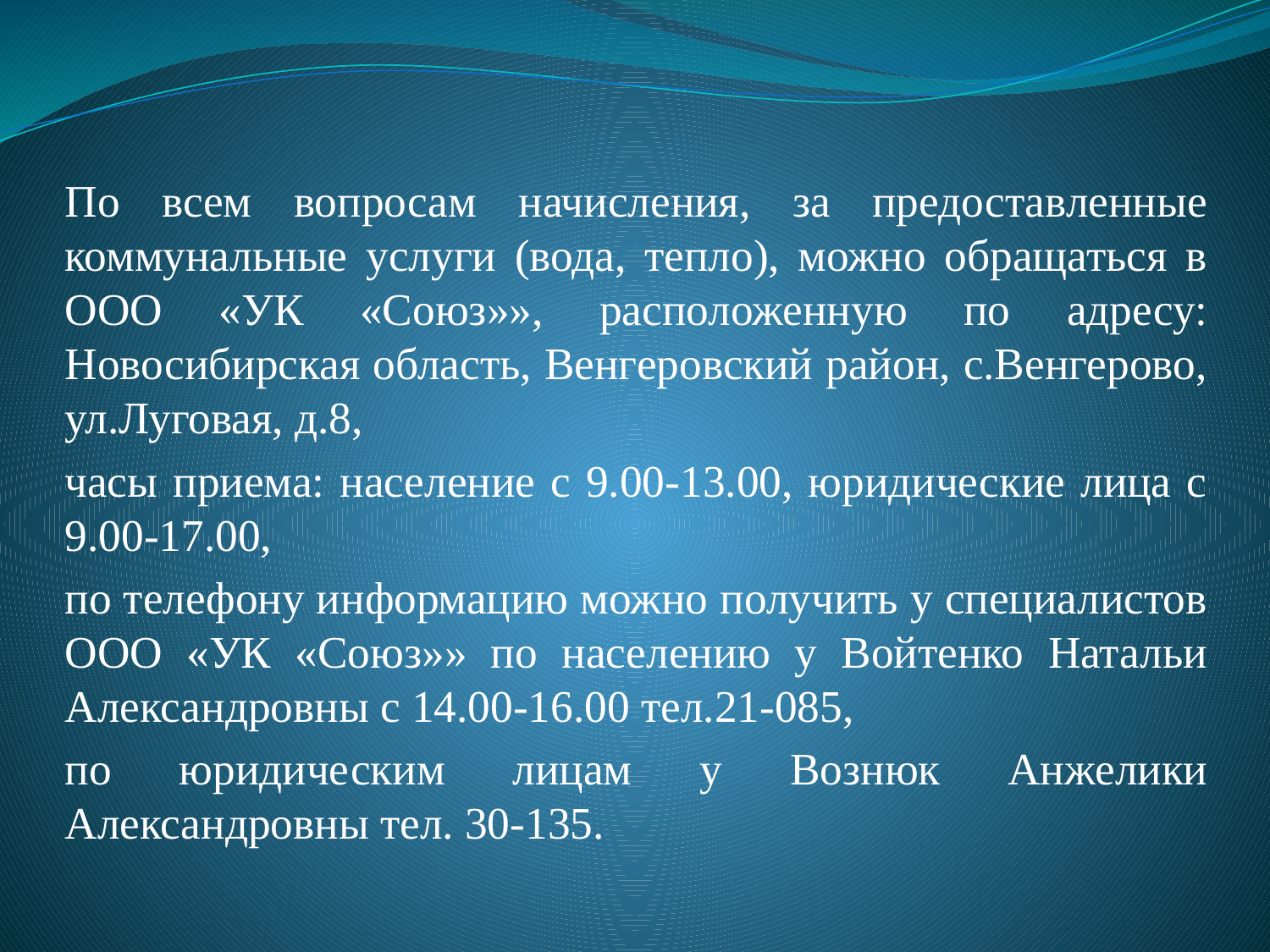

По всем вопросам начисления, за предоставленные коммунальные услуги (вода, тепло), можно обращаться в ООО «УК «Союз»», расположенную по адресу: Новосибирская область, Венгеровский район, с.Венгерово, ул.Луговая, д.8,
часы приема: население с 9.00-13.00, юридические лица с 9.00-17.00,
по телефону информацию можно получить у специалистов ООО «УК «Союз»» по населению у Войтенко Натальи Александровны с 14.00-16.00 тел.21-085,
по юридическим лицам у Вознюк Анжелики Александровны тел. 30-135.